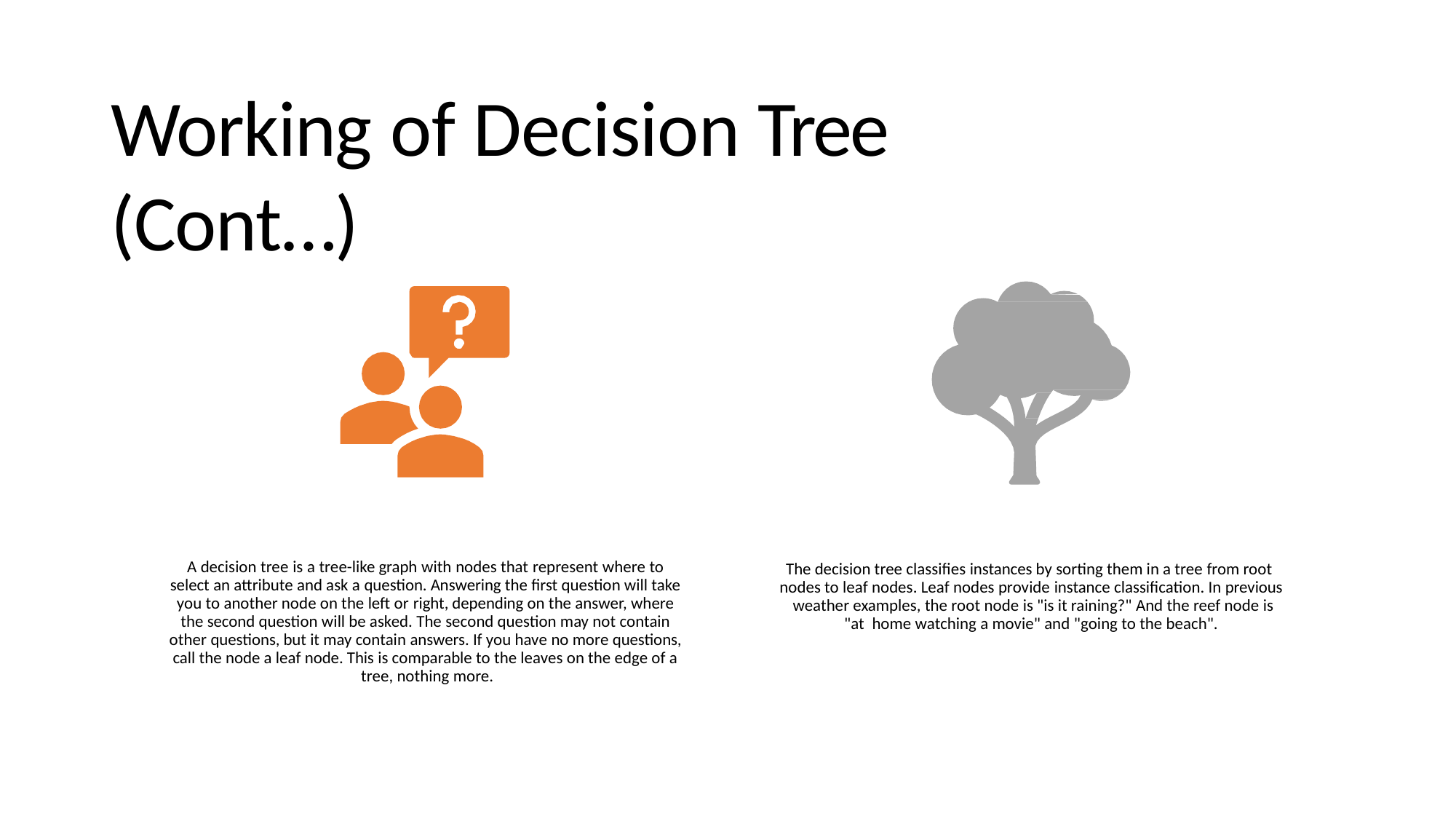

# Working of Decision Tree (Cont…)

A decision tree is a tree-like graph with nodes that represent where to  select an attribute and ask a question. Answering the first question will take  you to another node on the left or right, depending on the answer, where  the second question will be asked. The second question may not contain  other questions, but it may contain answers. If you have no more questions,  call the node a leaf node. This is comparable to the leaves on the edge of a  tree, nothing more.
The decision tree classifies instances by sorting them in a tree from root  nodes to leaf nodes. Leaf nodes provide instance classification. In previous  weather examples, the root node is "is it raining?" And the reef node is "at  home watching a movie" and "going to the beach".